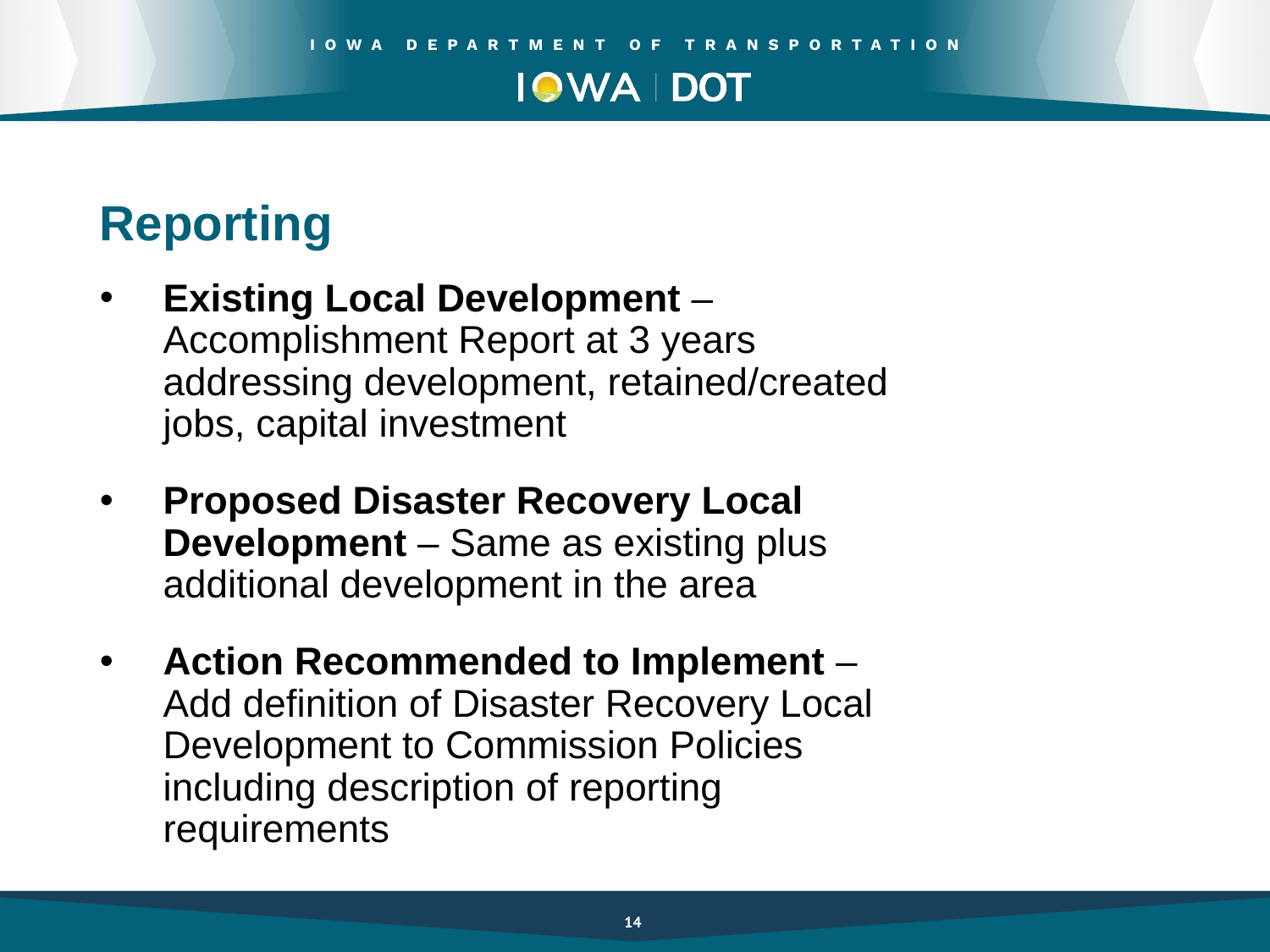

Reporting
Existing Local Development – Accomplishment Report at 3 years addressing development, retained/created jobs, capital investment
Proposed Disaster Recovery Local Development – Same as existing plus additional development in the area
Action Recommended to Implement – Add definition of Disaster Recovery Local Development to Commission Policies including description of reporting requirements
14
14